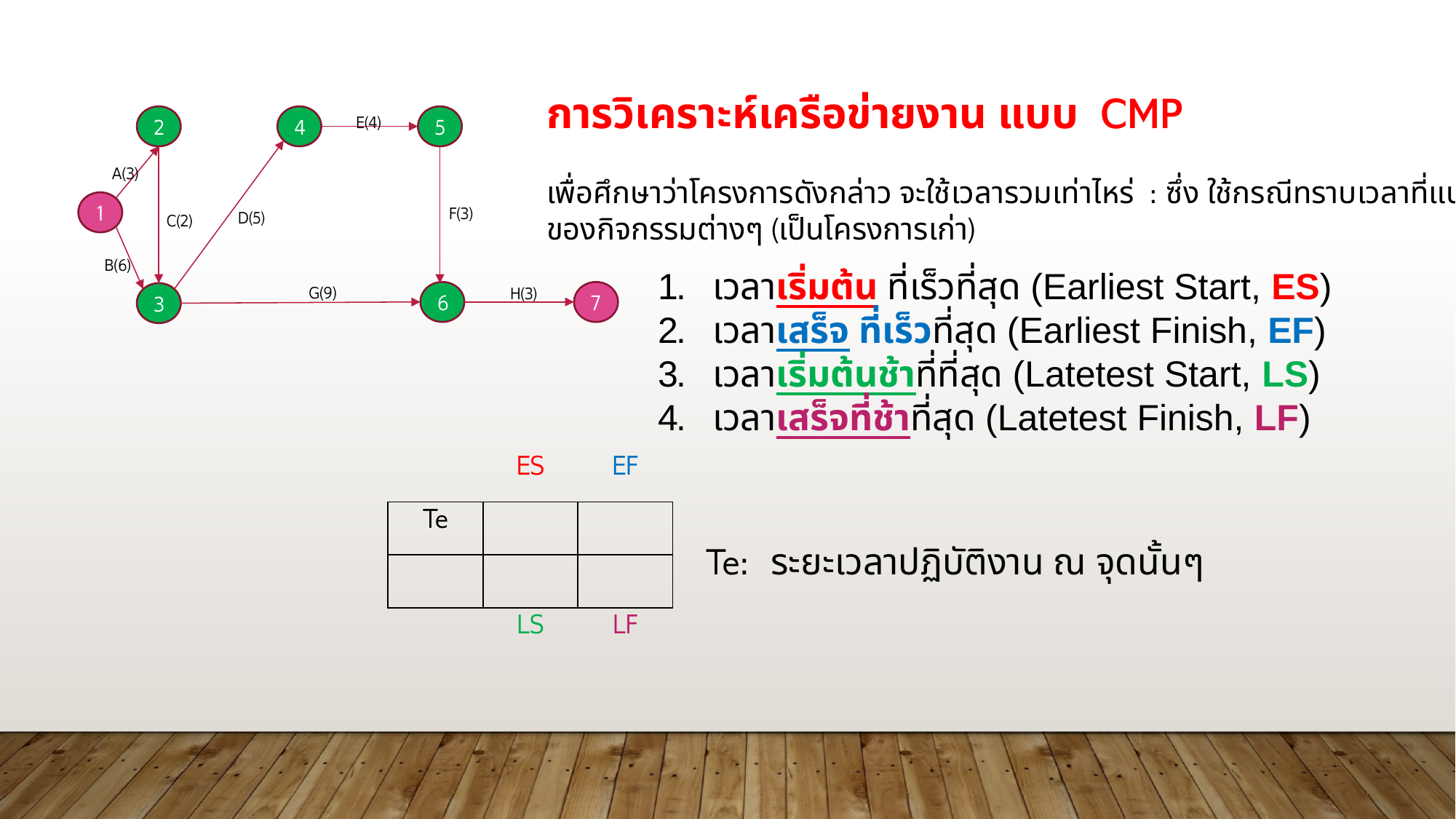

การวิเคราะห์เครือข่ายงาน แบบ  CMP

เพื่อศึกษาว่าโครงการดังกล่าว จะใช้เวลารวมเท่าไหร่  : ซึ่ง ใช้กรณีทราบเวลาที่แน่นอน
ของกิจกรรมต่างๆ (เป็นโครงการเก่า)
2
4
E(4)
5
A(3)
1
F(3)
D(5)
C(2)
B(6)
G(9)
H(3)
6
7
3
เวลาเริ่มต้น ที่เร็วที่สุด (Earliest Start, ES)
เวลาเสร็จ ที่เร็วที่สุด (Earliest Finish, EF)
เวลาเริ่มต้นช้าที่ที่สุด (Latetest Start, LS)
เวลาเสร็จที่ช้าที่สุด (Latetest Finish, LF)

|  | ES | EF |
| --- | --- | --- |
| Te |  |  |
|  |  |  |
|  | LS | LF |
Te:  ระยะเวลาปฏิบัติงาน ณ จุดนั้นๆ